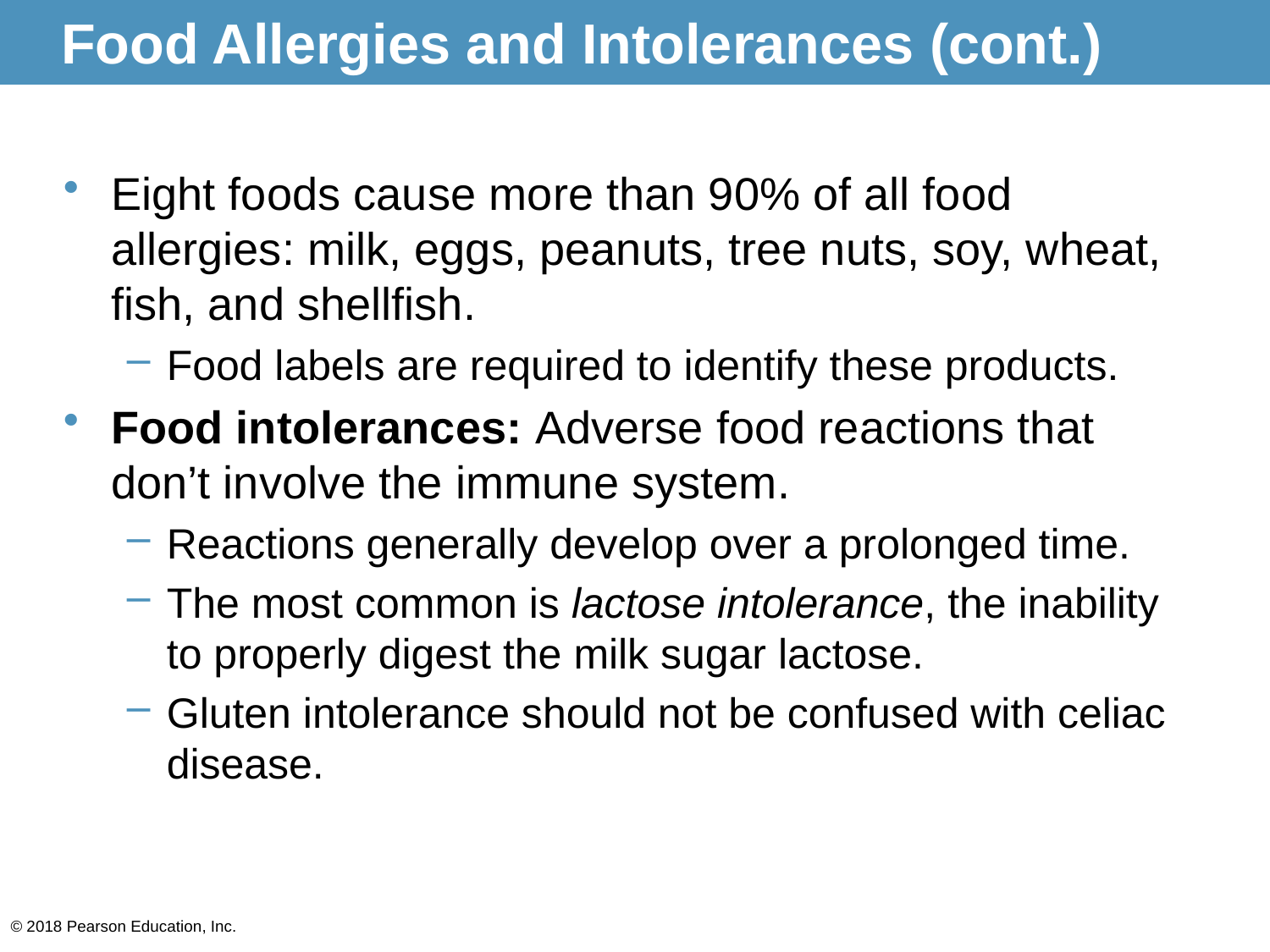

# Food Allergies and Intolerances (cont.)
Eight foods cause more than 90% of all food allergies: milk, eggs, peanuts, tree nuts, soy, wheat, fish, and shellfish.
Food labels are required to identify these products.
Food intolerances: Adverse food reactions that don’t involve the immune system.
Reactions generally develop over a prolonged time.
The most common is lactose intolerance, the inability to properly digest the milk sugar lactose.
Gluten intolerance should not be confused with celiac disease.